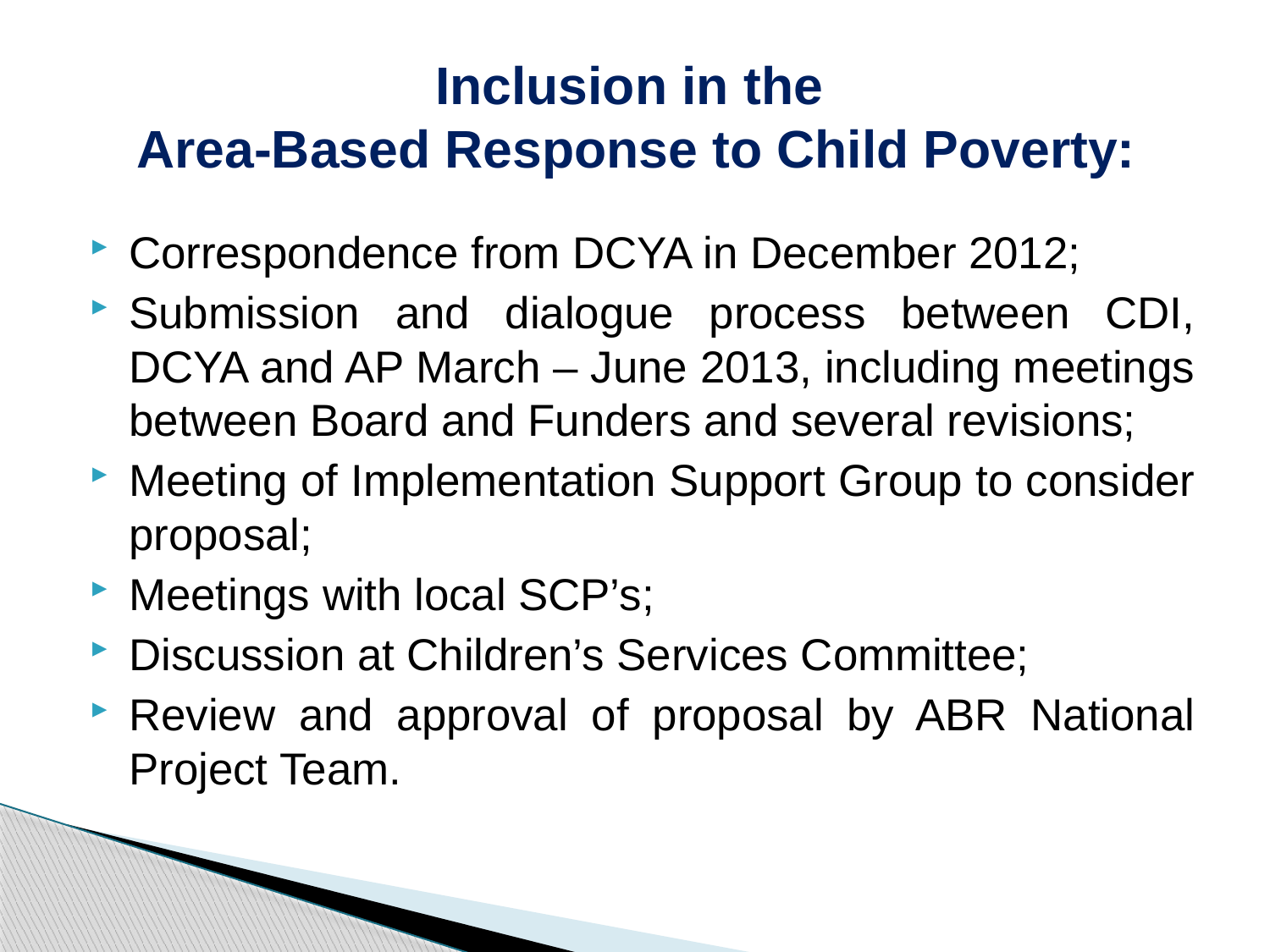

# Inclusion in the Area-Based Response to Child Poverty:
Correspondence from DCYA in December 2012;
Submission and dialogue process between CDI, DCYA and AP March – June 2013, including meetings between Board and Funders and several revisions;
Meeting of Implementation Support Group to consider proposal;
Meetings with local SCP’s;
Discussion at Children’s Services Committee;
Review and approval of proposal by ABR National Project Team.